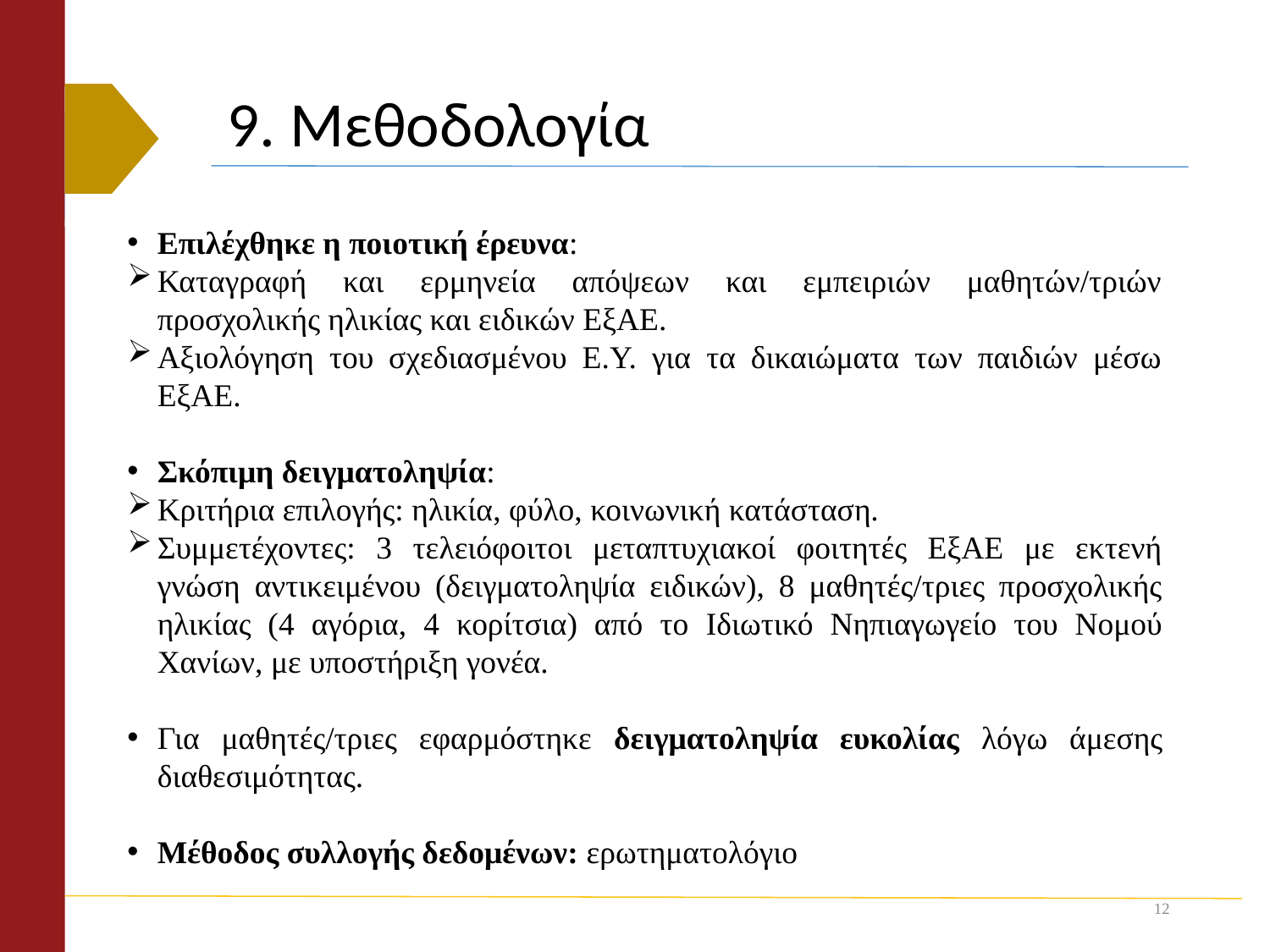

# 9. Μεθοδολογία
Επιλέχθηκε η ποιοτική έρευνα:
Καταγραφή και ερμηνεία απόψεων και εμπειριών μαθητών/τριών προσχολικής ηλικίας και ειδικών ΕξΑΕ.
Αξιολόγηση του σχεδιασμένου Ε.Υ. για τα δικαιώματα των παιδιών μέσω ΕξΑΕ.

Σκόπιμη δειγματοληψία:
Κριτήρια επιλογής: ηλικία, φύλο, κοινωνική κατάσταση.
Συμμετέχοντες: 3 τελειόφοιτοι μεταπτυχιακοί φοιτητές ΕξΑΕ με εκτενή γνώση αντικειμένου (δειγματοληψία ειδικών), 8 μαθητές/τριες προσχολικής ηλικίας (4 αγόρια, 4 κορίτσια) από το Ιδιωτικό Νηπιαγωγείο του Νομού Χανίων, με υποστήριξη γονέα.

Για μαθητές/τριες εφαρμόστηκε δειγματοληψία ευκολίας λόγω άμεσης διαθεσιμότητας.

Μέθοδος συλλογής δεδομένων: ερωτηματολόγιο
12